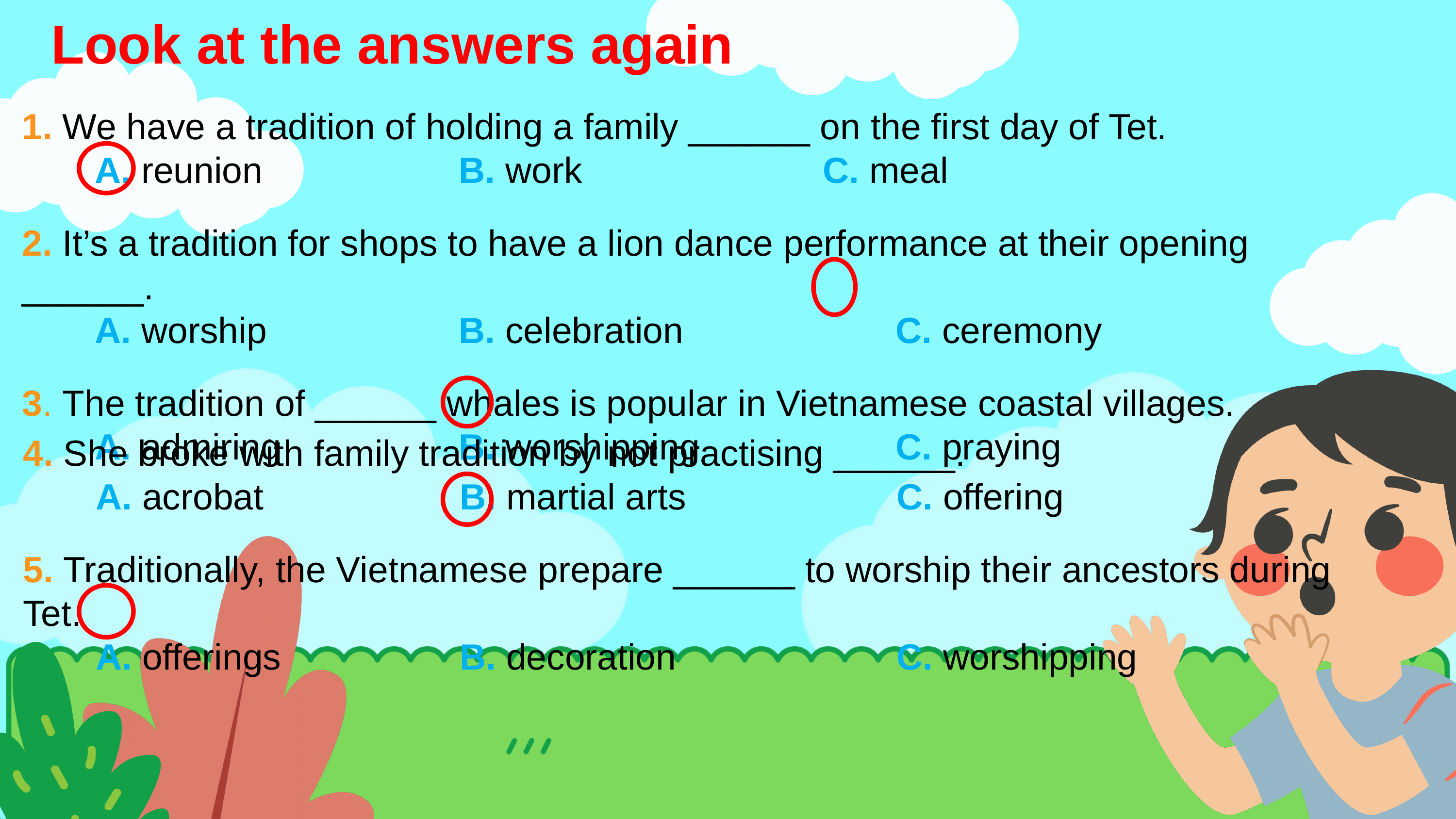

Look at the answers again

1. We have a tradition of holding a family ______ on the first day of Tet.
	A. reunion 			B. work 			 	C. meal

2. It’s a tradition for shops to have a lion dance performance at their opening ______.
	A. worship 			B. celebration 			C. ceremony

3. The tradition of ______ whales is popular in Vietnamese coastal villages.
	A. admiring 			B. worshipping	 		C. praying

4. She broke with family tradition by not practising ______.
	A. acrobat 			B. martial arts 		 	C. offering

5. Traditionally, the Vietnamese prepare ______ to worship their ancestors during Tet.
	A. offerings 			B. decoration 		 	C. worshipping